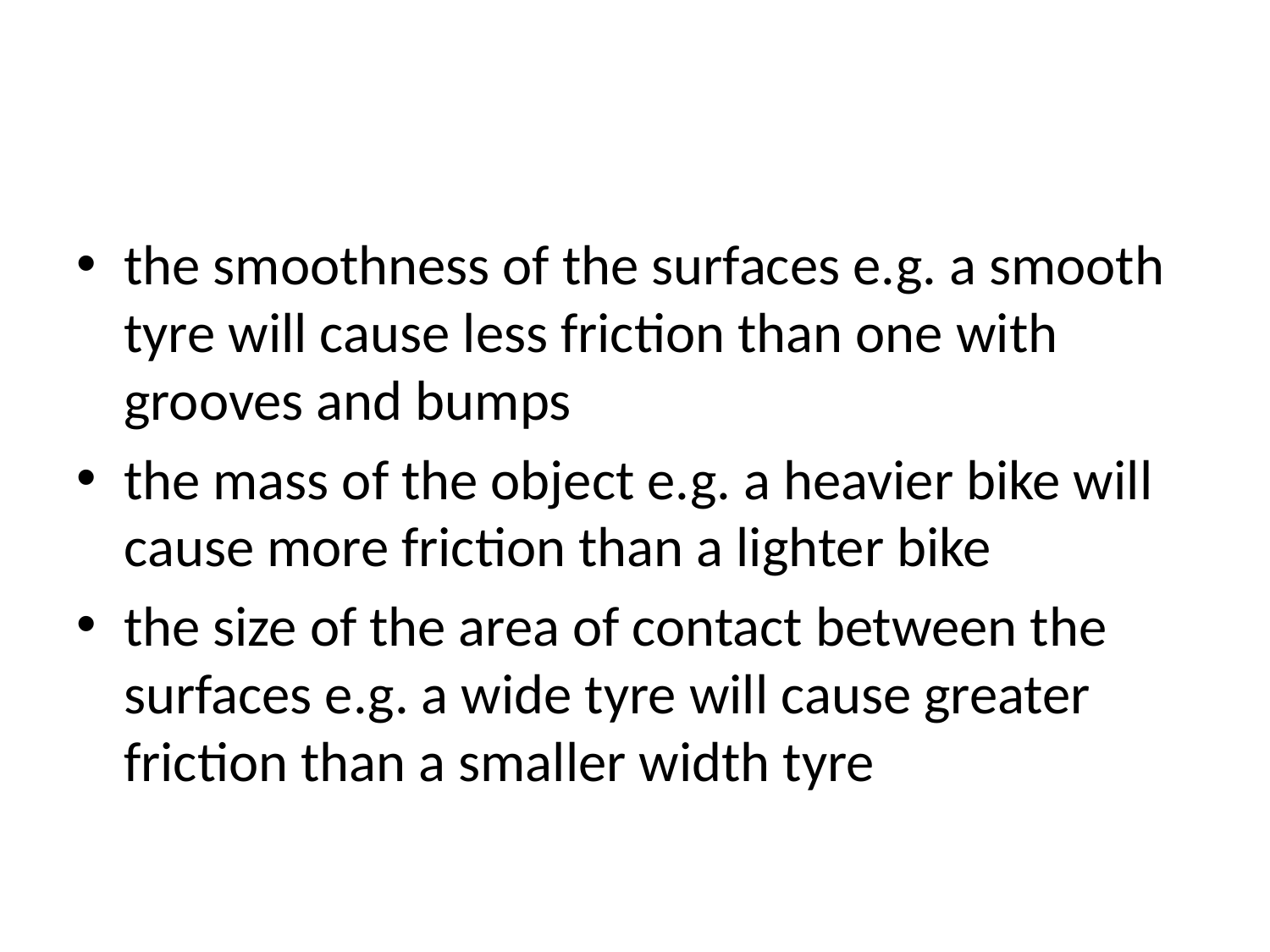

#
the smoothness of the surfaces e.g. a smooth tyre will cause less friction than one with grooves and bumps
the mass of the object e.g. a heavier bike will cause more friction than a lighter bike
the size of the area of contact between the surfaces e.g. a wide tyre will cause greater friction than a smaller width tyre